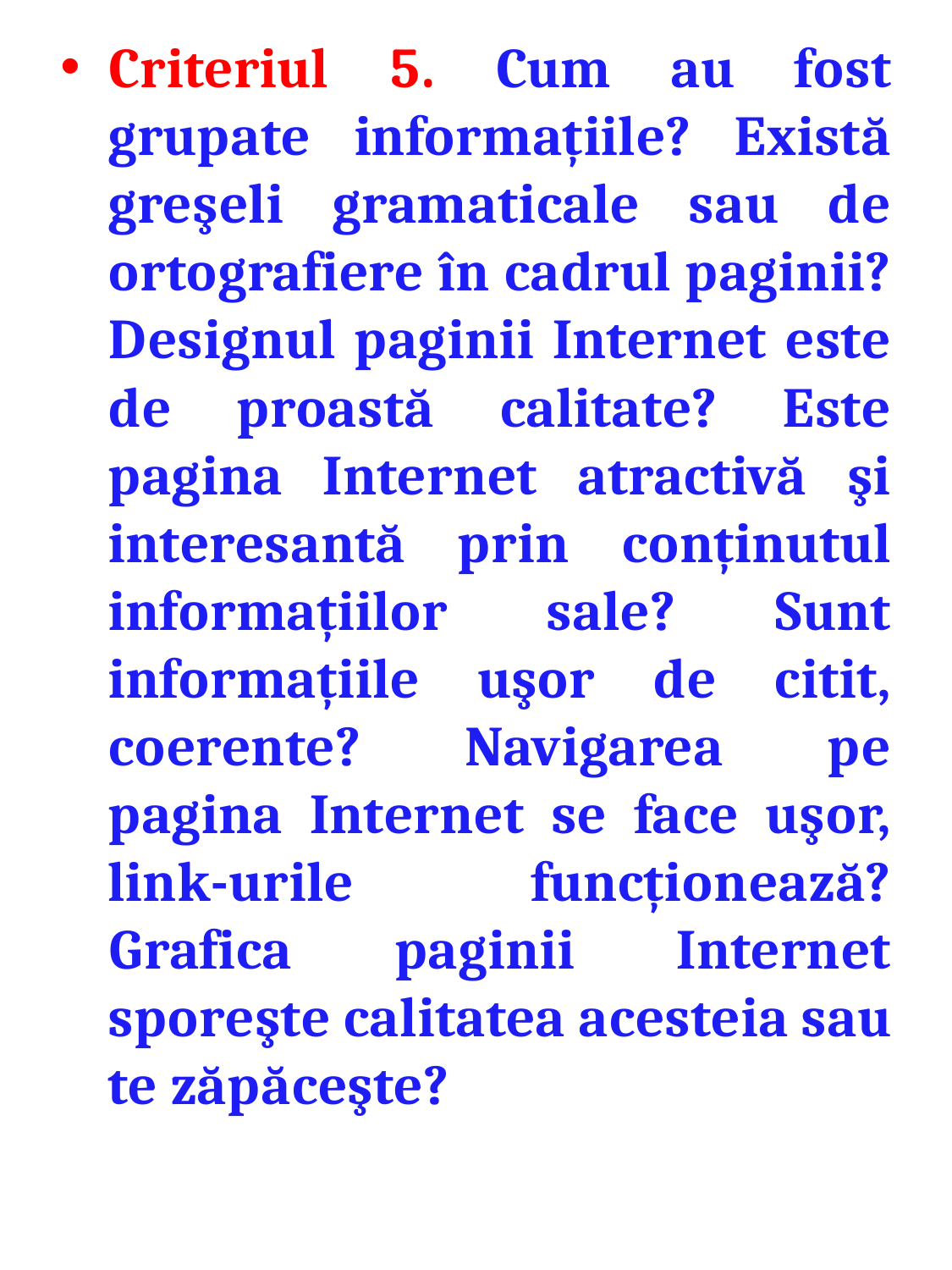

Criteriul 5. Cum au fost grupate informaţiile? Există greşeli gramaticale sau de ortografiere în cadrul paginii? Designul paginii Internet este de proastă calitate? Este pagina Internet atractivă şi interesantă prin conţinutul informaţiilor sale? Sunt informaţiile uşor de citit, coerente? Navigarea pe pagina Internet se face uşor, link-urile funcţionează? Grafica paginii Internet sporeşte calitatea acesteia sau te zăpăceşte?
#